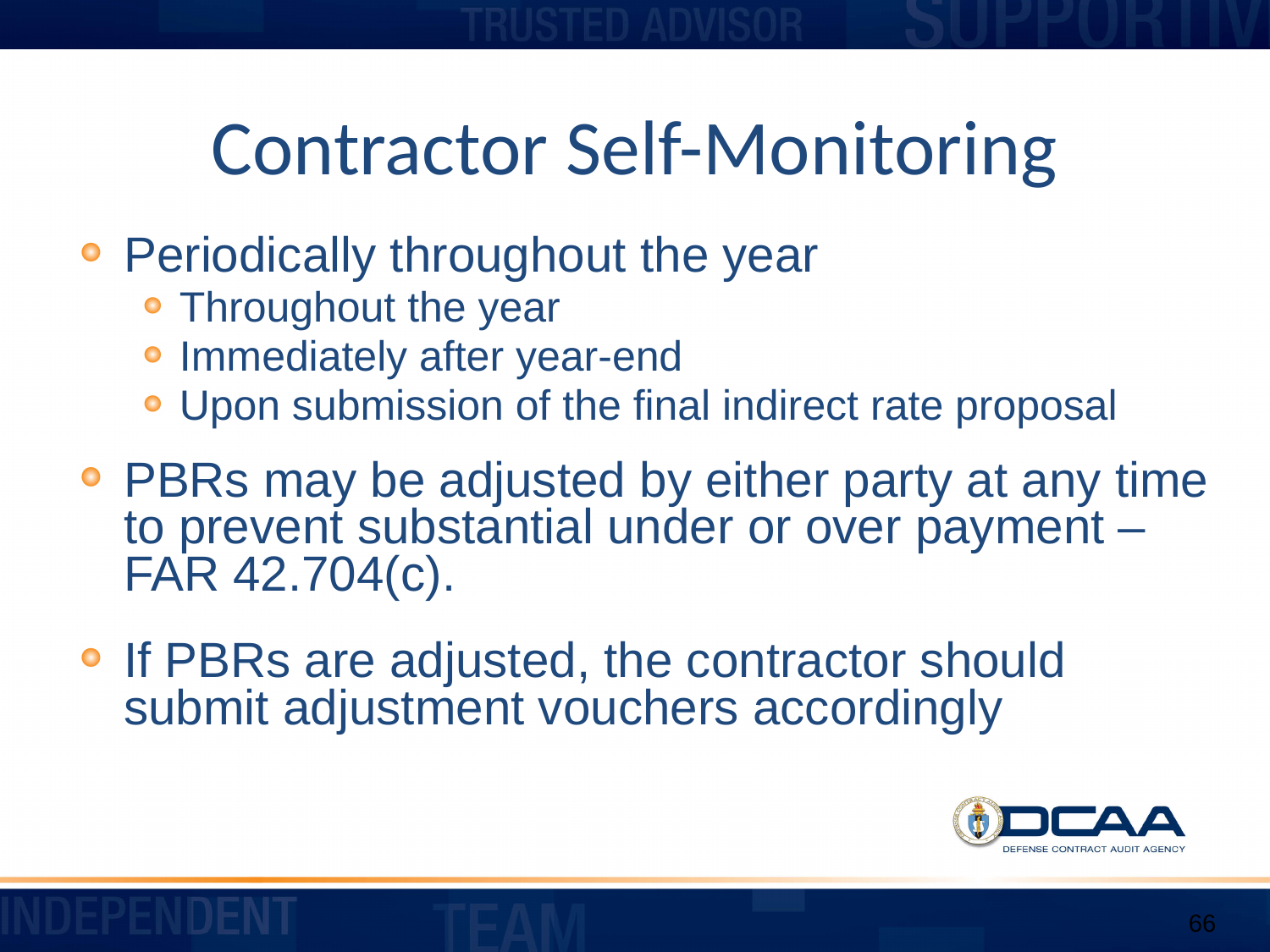

# Contractor Self-Monitoring
Periodically throughout the year
Throughout the year
Immediately after year-end
Upon submission of the final indirect rate proposal

PBRs may be adjusted by either party at any time to prevent substantial under or over payment – FAR 42.704(c).

If PBRs are adjusted, the contractor should submit adjustment vouchers accordingly
66